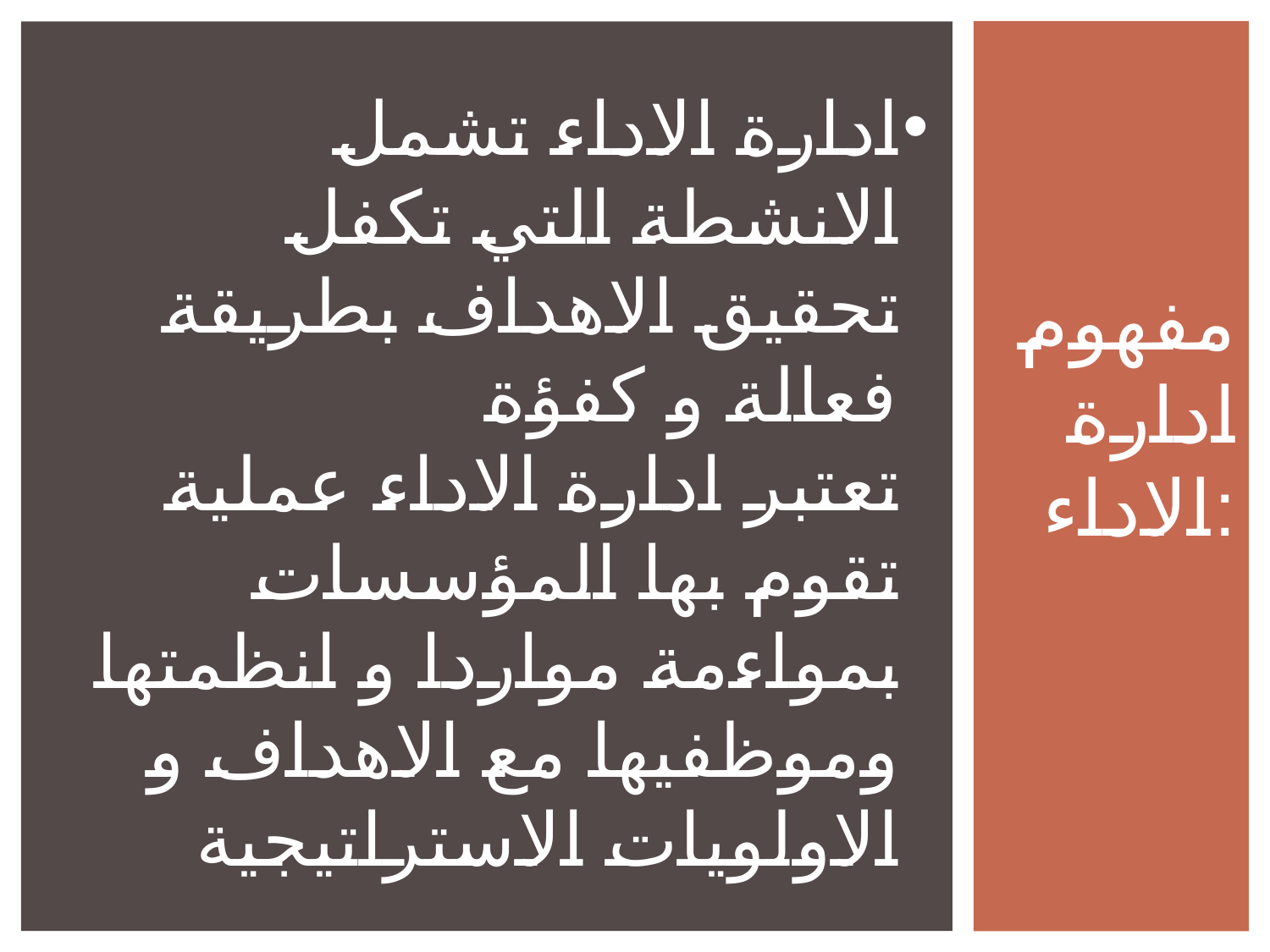

# ادارة الاداء تشمل الانشطة التي تكفل تحقيق الاهداف بطريقة فعالة و كفؤة تعتبر ادارة الاداء عملية تقوم بها المؤسسات بمواءمة مواردا و انظمتها وموظفيها مع الاهداف و الاولويات الاستراتيجية
مفهوم ادارة الاداء: